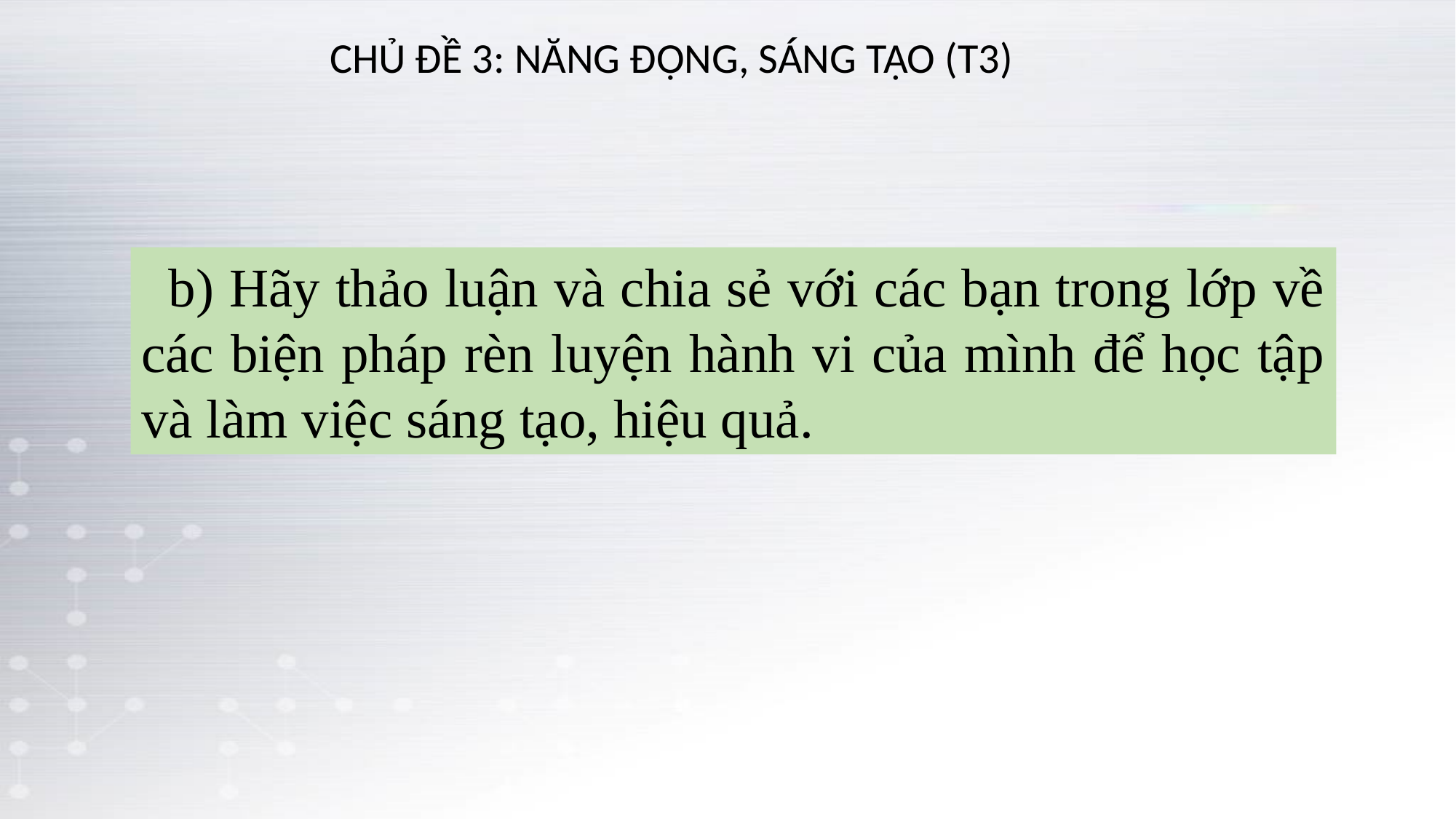

CHỦ ĐỀ 3: NĂNG ĐỘNG, SÁNG TẠO (T3)
b) Hãy thảo luận và chia sẻ với các bạn trong lớp về các biện pháp rèn luyện hành vi của mình để học tập và làm việc sáng tạo, hiệu quả.